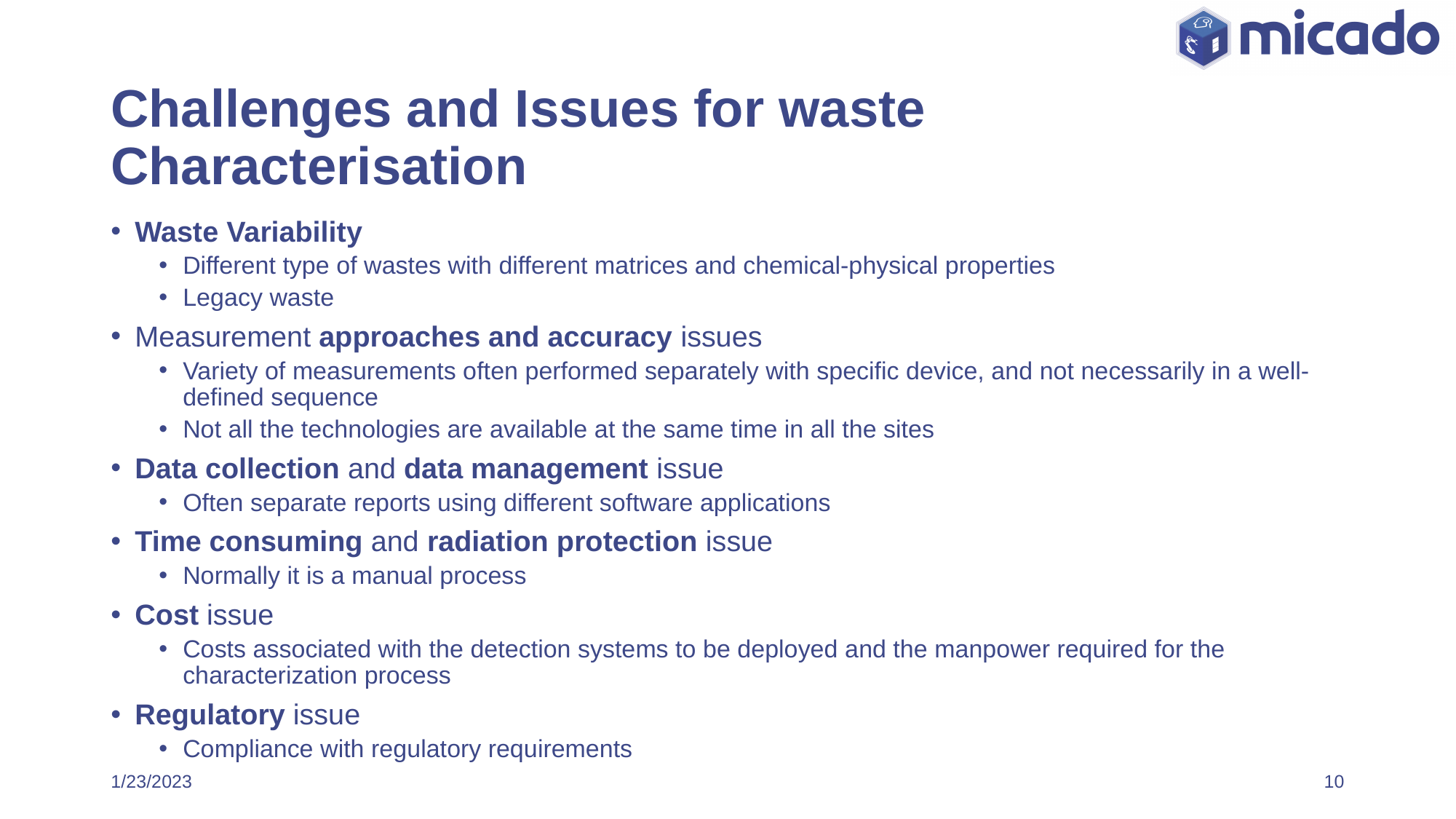

# Challenges and Issues for waste Characterisation
Waste Variability
Different type of wastes with different matrices and chemical-physical properties
Legacy waste
Measurement approaches and accuracy issues
Variety of measurements often performed separately with specific device, and not necessarily in a well-defined sequence
Not all the technologies are available at the same time in all the sites
Data collection and data management issue
Often separate reports using different software applications
Time consuming and radiation protection issue
Normally it is a manual process
Cost issue
Costs associated with the detection systems to be deployed and the manpower required for the characterization process
Regulatory issue
Compliance with regulatory requirements

1/23/2023
10